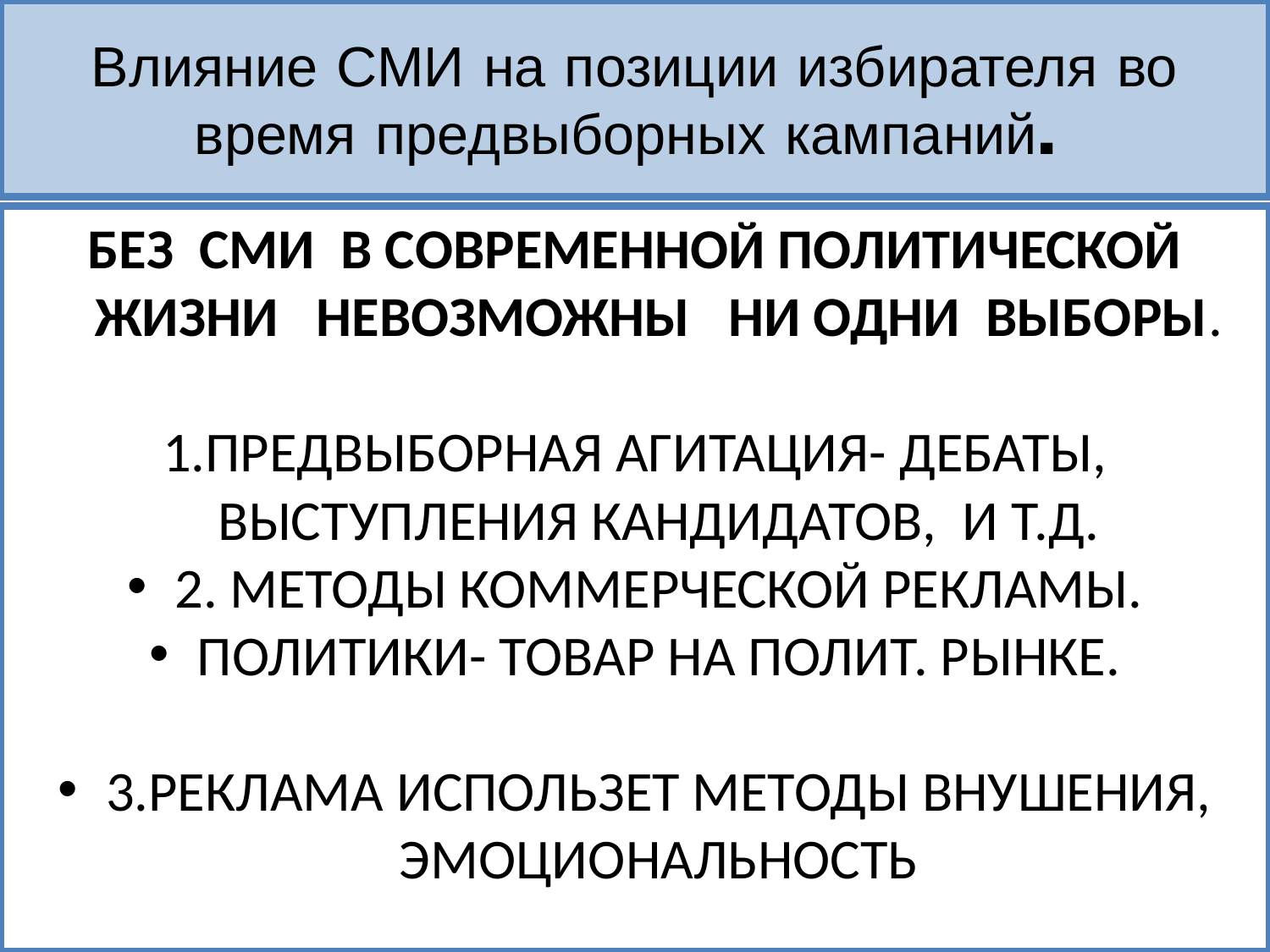

# Влияние СМИ на позиции избирателя во время предвыборных кампаний.
БЕЗ  СМИ  В СОВРЕМЕННОЙ ПОЛИТИЧЕСКОЙ ЖИЗНИ   НЕВОЗМОЖНЫ   НИ ОДНИ  ВЫБОРЫ.

1.ПРЕДВЫБОРНАЯ АГИТАЦИЯ- ДЕБАТЫ, ВЫСТУПЛЕНИЯ КАНДИДАТОВ,  И Т.Д.
2. МЕТОДЫ КОММЕРЧЕСКОЙ РЕКЛАМЫ.
ПОЛИТИКИ- ТОВАР НА ПОЛИТ. РЫНКЕ.

3.РЕКЛАМА ИСПОЛЬЗЕТ МЕТОДЫ ВНУШЕНИЯ, ЭМОЦИОНАЛЬНОСТЬ